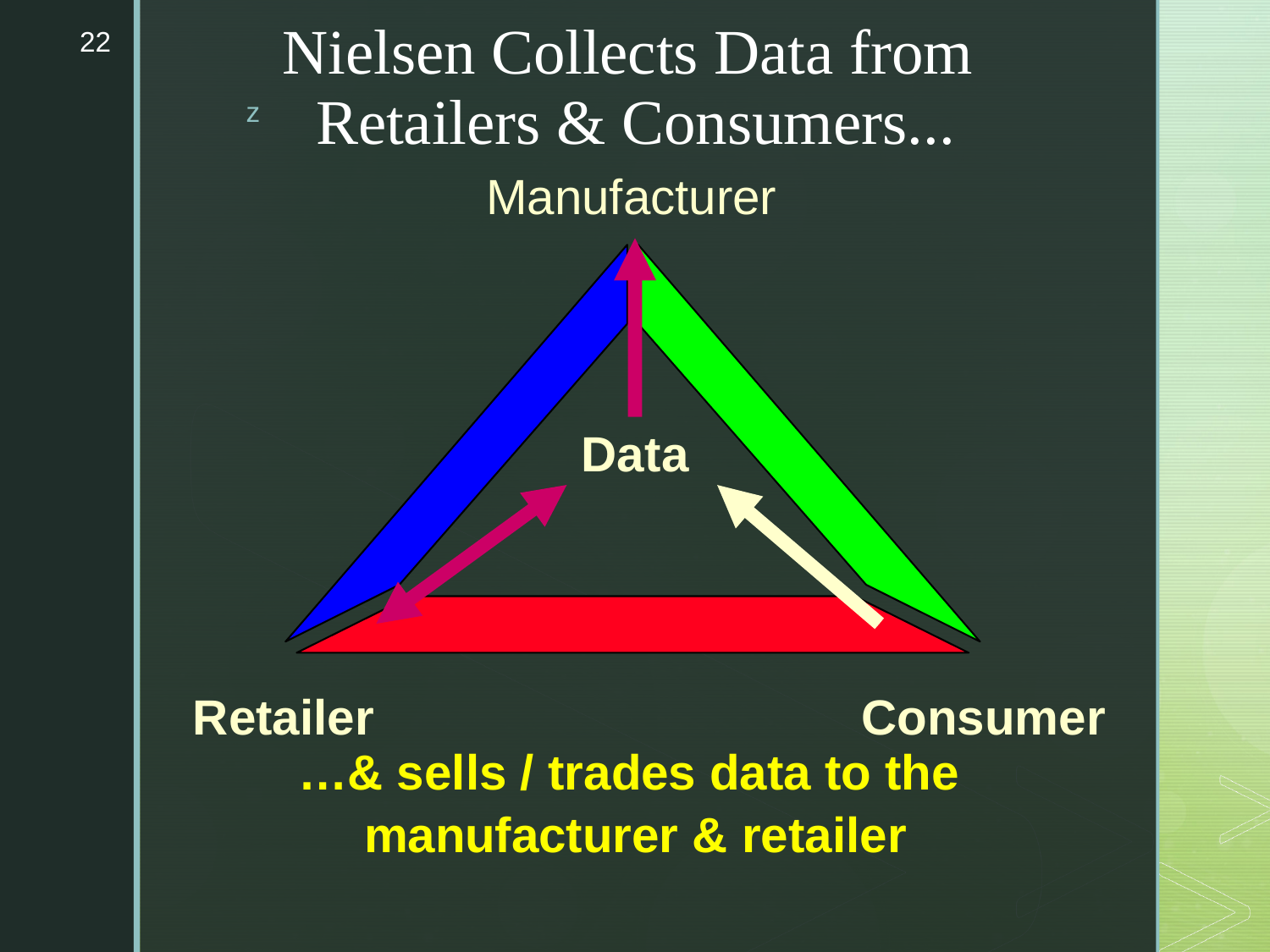

# Nielsen Collects Data from  Retailers & Consumers...
Manufacturer
22

Data

Retailer	Consumer
…& sells / trades data to the
manufacturer & retailer